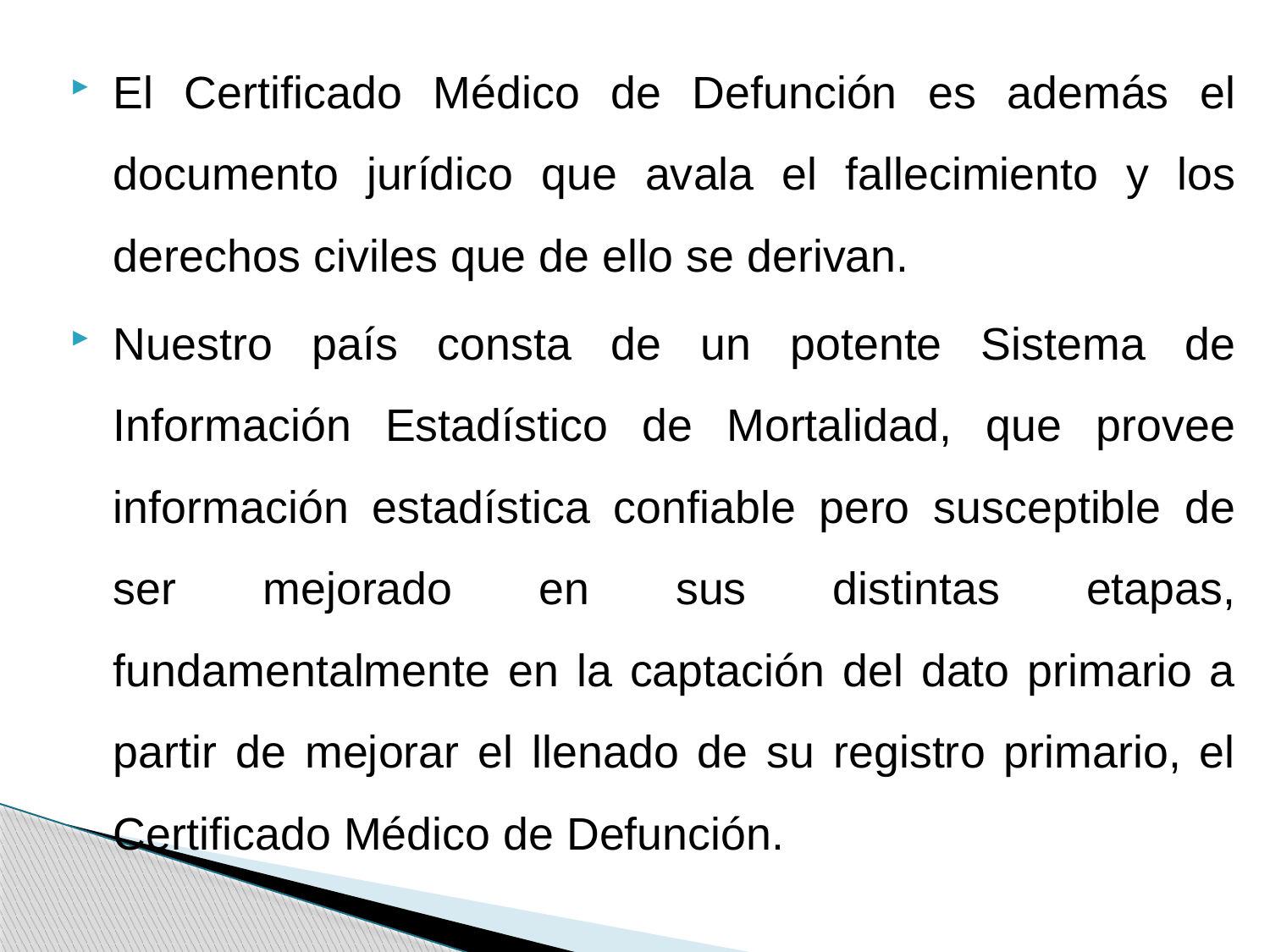

El Certificado Médico de Defunción es además el documento jurídico que avala el fallecimiento y los derechos civiles que de ello se derivan.
Nuestro país consta de un potente Sistema de Información Estadístico de Mortalidad, que provee información estadística confiable pero susceptible de ser mejorado en sus distintas etapas, fundamentalmente en la captación del dato primario a partir de mejorar el llenado de su registro primario, el Certificado Médico de Defunción.